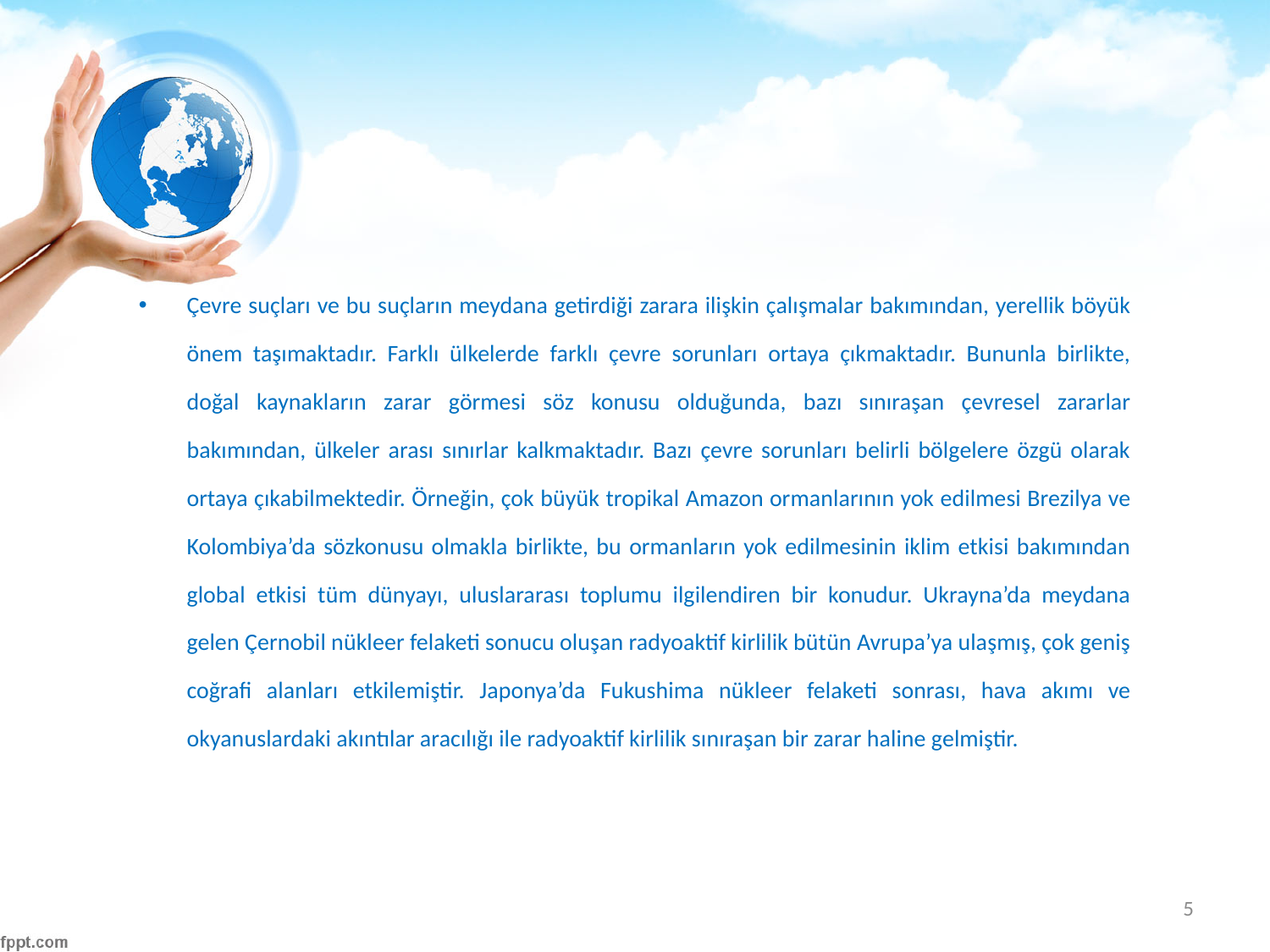

#
Çevre suçları ve bu suçların meydana getirdiği zarara ilişkin çalışmalar bakımından, yerellik böyük önem taşımaktadır. Farklı ülkelerde farklı çevre sorunları ortaya çıkmaktadır. Bununla birlikte, doğal kaynakların zarar görmesi söz konusu olduğunda, bazı sınıraşan çevresel zararlar bakımından, ülkeler arası sınırlar kalkmaktadır. Bazı çevre sorunları belirli bölgelere özgü olarak ortaya çıkabilmektedir. Örneğin, çok büyük tropikal Amazon ormanlarının yok edilmesi Brezilya ve Kolombiya’da sözkonusu olmakla birlikte, bu ormanların yok edilmesinin iklim etkisi bakımından global etkisi tüm dünyayı, uluslararası toplumu ilgilendiren bir konudur. Ukrayna’da meydana gelen Çernobil nükleer felaketi sonucu oluşan radyoaktif kirlilik bütün Avrupa’ya ulaşmış, çok geniş coğrafi alanları etkilemiştir. Japonya’da Fukushima nükleer felaketi sonrası, hava akımı ve okyanuslardaki akıntılar aracılığı ile radyoaktif kirlilik sınıraşan bir zarar haline gelmiştir.
5